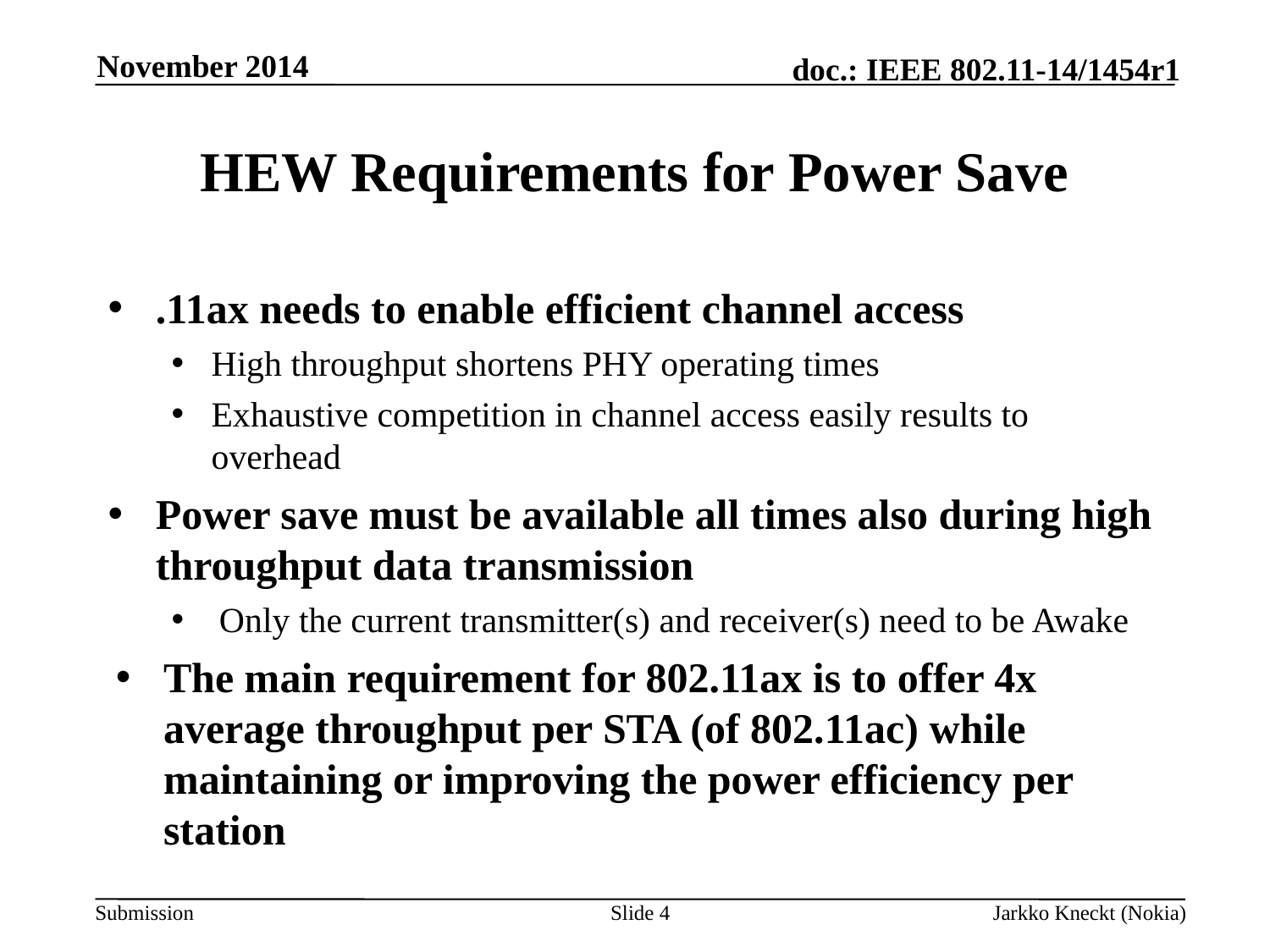

November 2014
# HEW Requirements for Power Save
.11ax needs to enable efficient channel access
High throughput shortens PHY operating times
Exhaustive competition in channel access easily results to overhead
Power save must be available all times also during high throughput data transmission
Only the current transmitter(s) and receiver(s) need to be Awake
The main requirement for 802.11ax is to offer 4x average throughput per STA (of 802.11ac) while maintaining or improving the power efficiency per station

Slide 4
Jarkko Kneckt (Nokia)